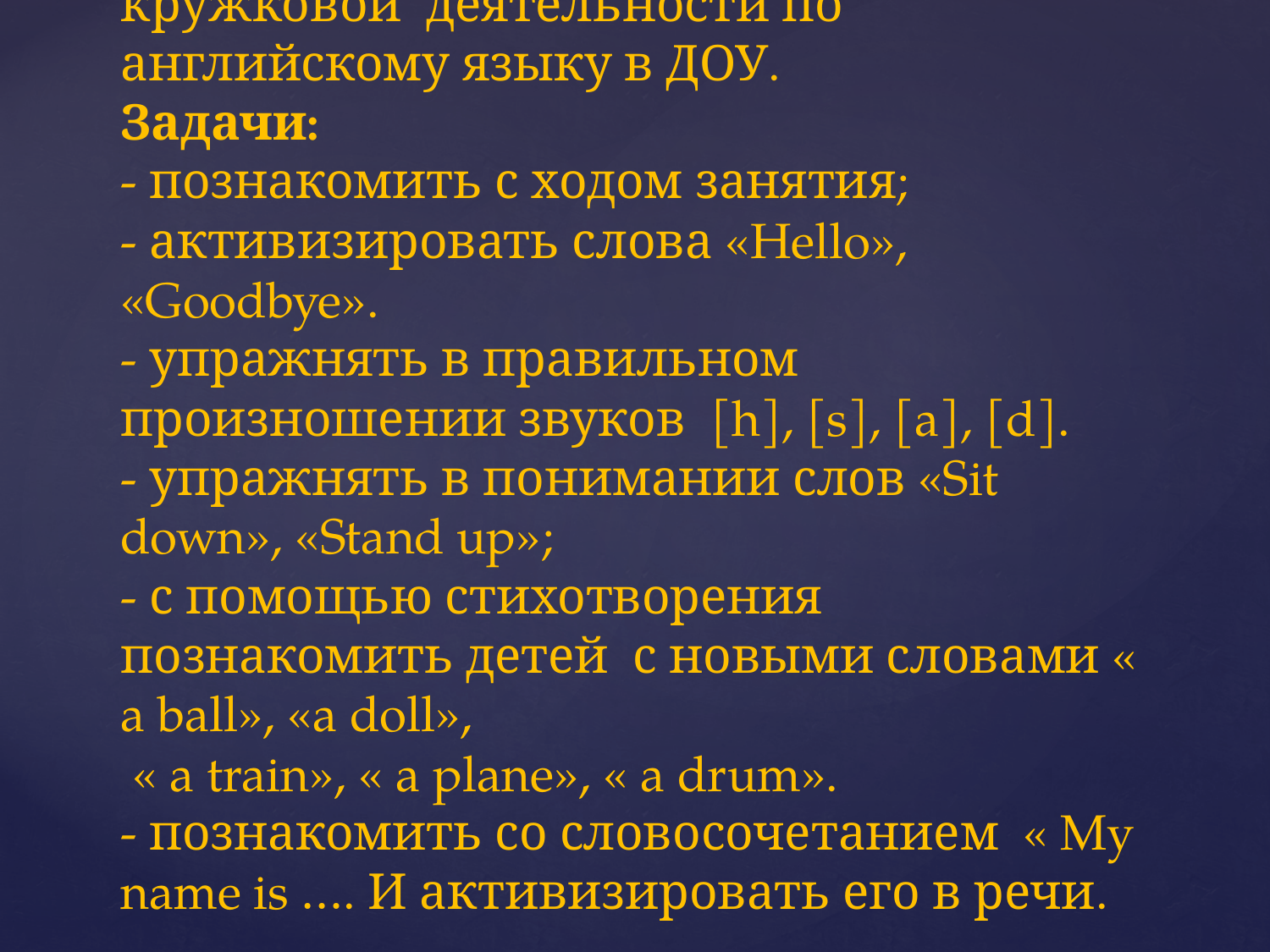

# Цель: ознакомить и продемонстрировать родителям суть кружковой  деятельности по английскому языку в ДОУ. Задачи: - познакомить с ходом занятия; - активизировать слова «Hello», «Goodbye». - упражнять в правильном произношении звуков  [h], [s], [a], [d]. - упражнять в понимании слов «Sit down», «Stand up»; - с помощью стихотворения познакомить детей  с новыми словами « a ball», «a doll», « a train», « a plane», « a drum». - познакомить со словосочетанием  « My name is …. И активизировать его в речи.